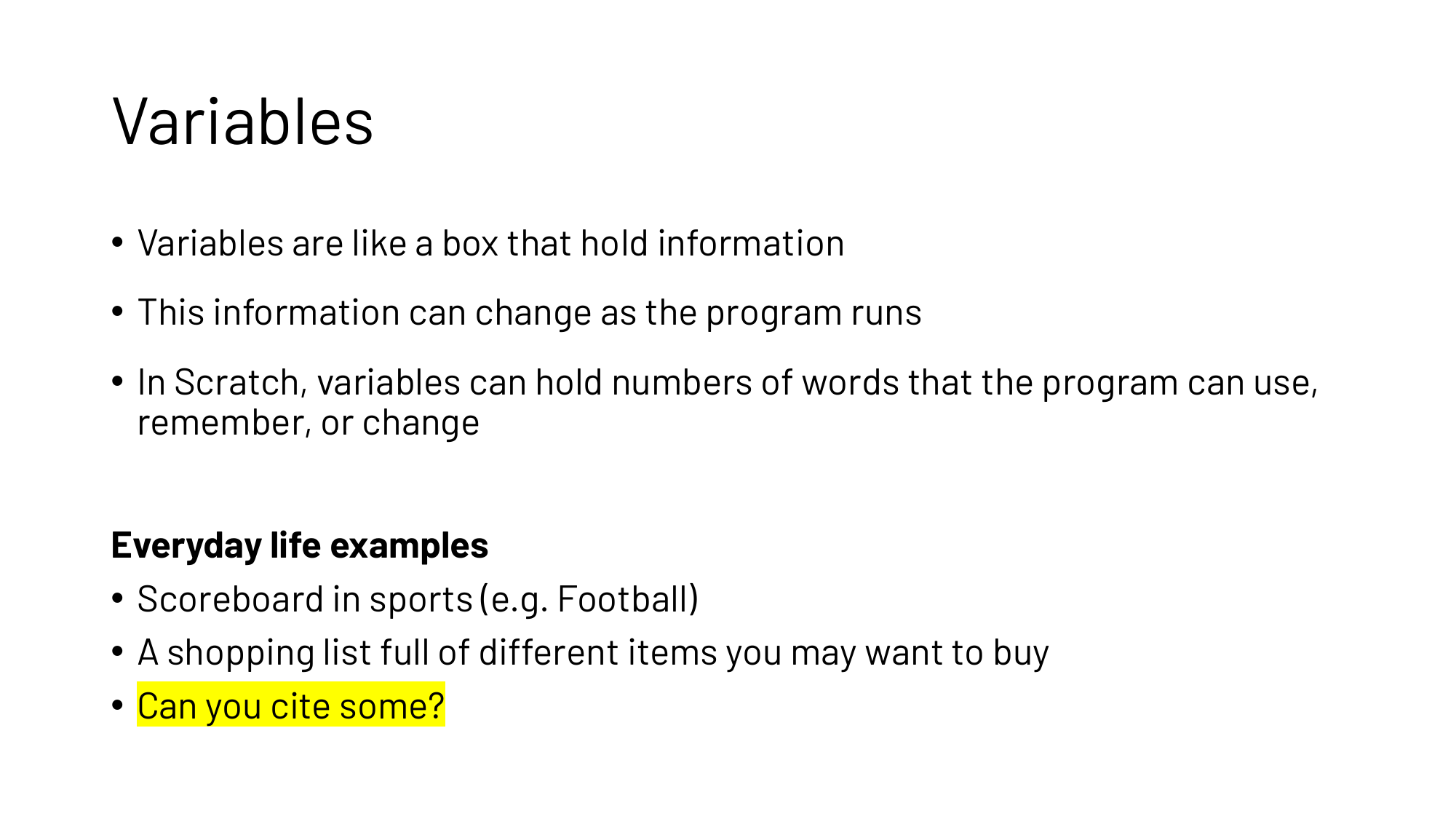

# Variables
Variables are like a box that hold information
This information can change as the program runs
In Scratch, variables can hold numbers of words that the program can use, remember, or change

Everyday life examples
Scoreboard in sports (e.g. Football)
A shopping list full of different items you may want to buy
Can you cite some?